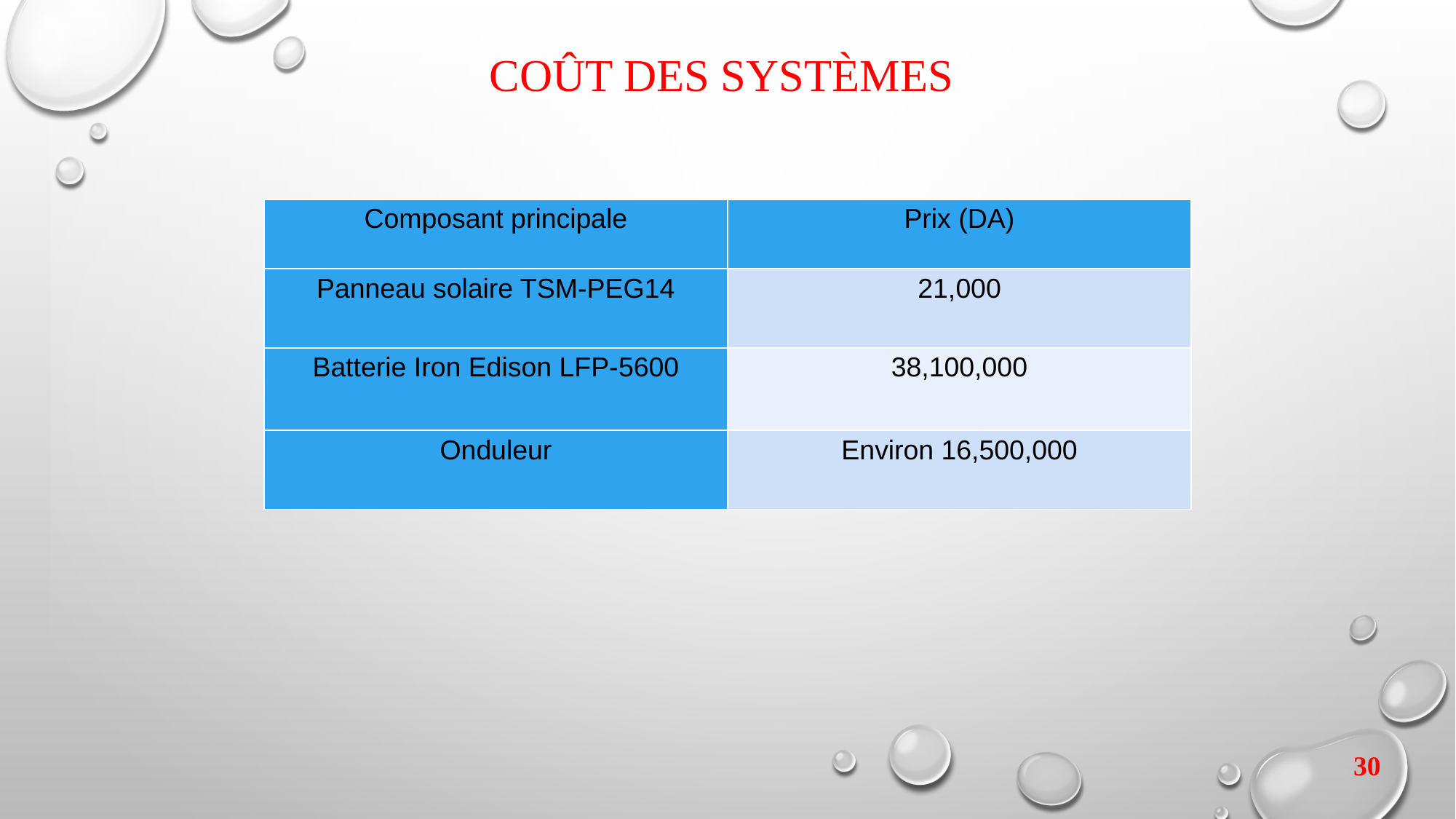

# Coût des systèmes
| Composant principale | Prix (DA) |
| --- | --- |
| Panneau solaire TSM-PEG14 | 21,000 |
| Batterie Iron Edison LFP-5600 | 38,100,000 |
| Onduleur | Environ 16,500,000 |
30